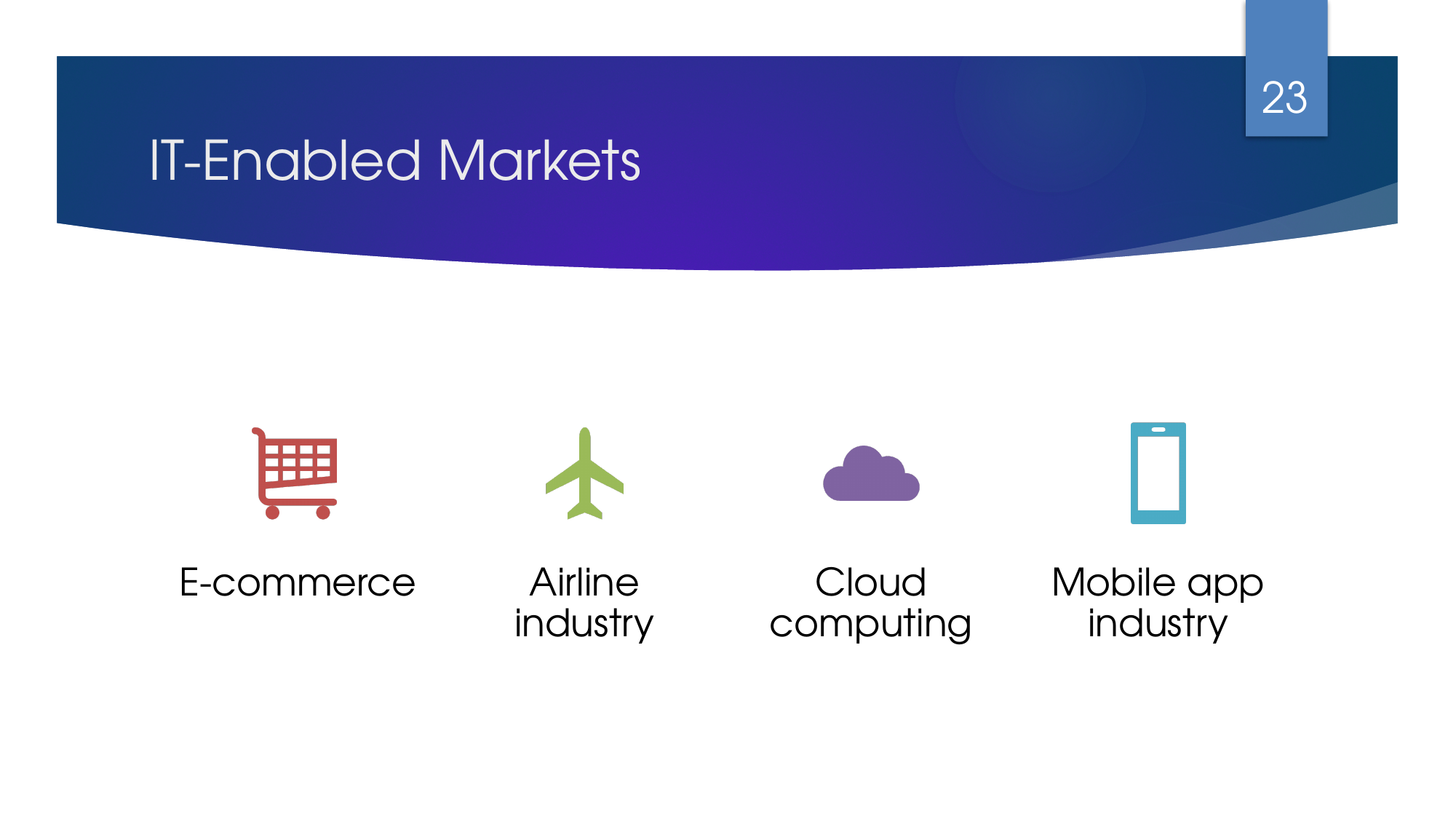

23
# IT-Enabled Markets
E-commerce
Airline industry
Cloud computing
Mobile app industry